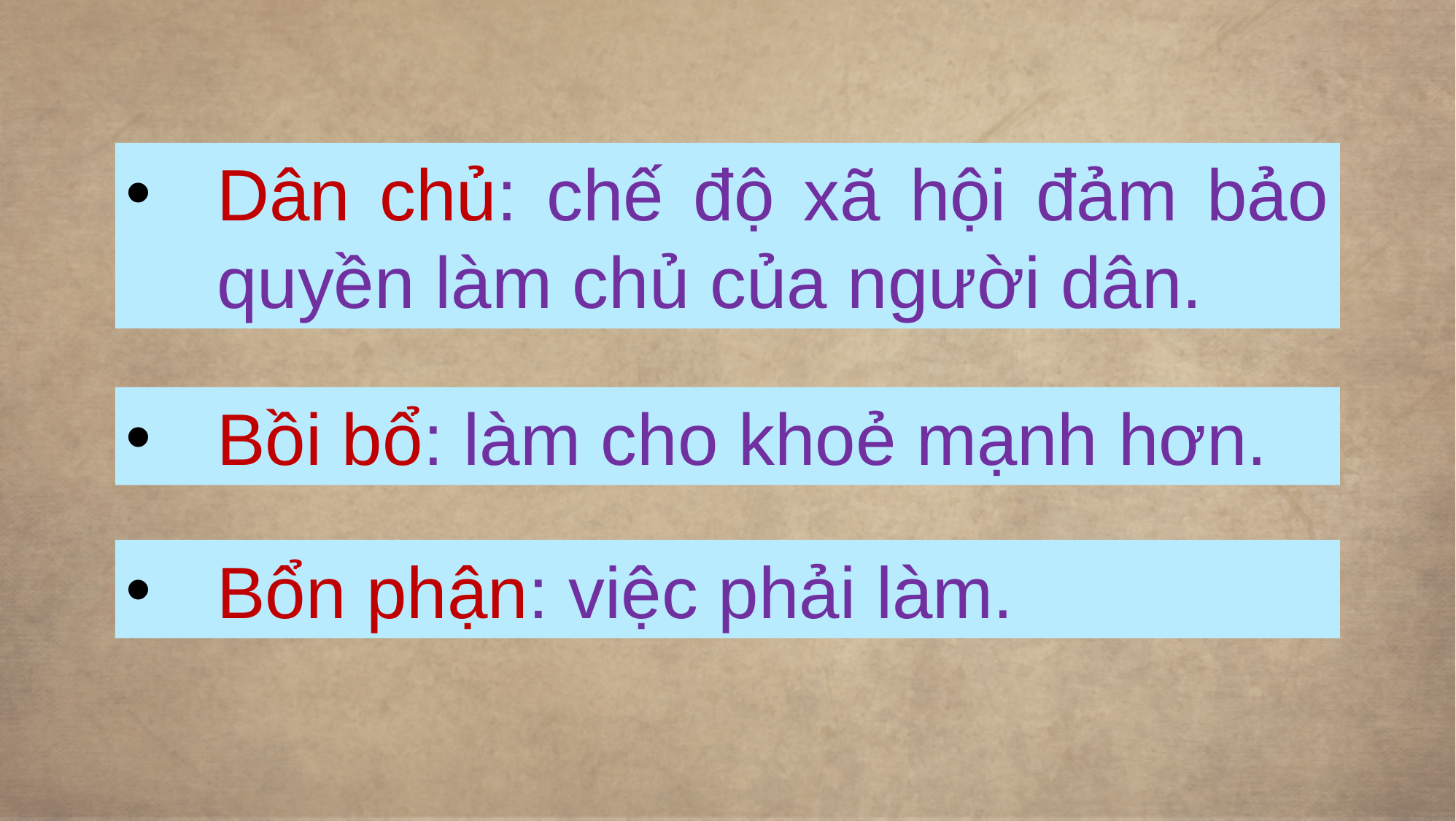

Dân chủ:  ?
Dân chủ: chế độ xã hội đảm bảo quyền làm chủ của người dân.
Bồi bổ:  ?
Bồi bổ: làm cho khoẻ mạnh hơn.
Bổn phận:  ?
Bổn phận: việc phải làm.